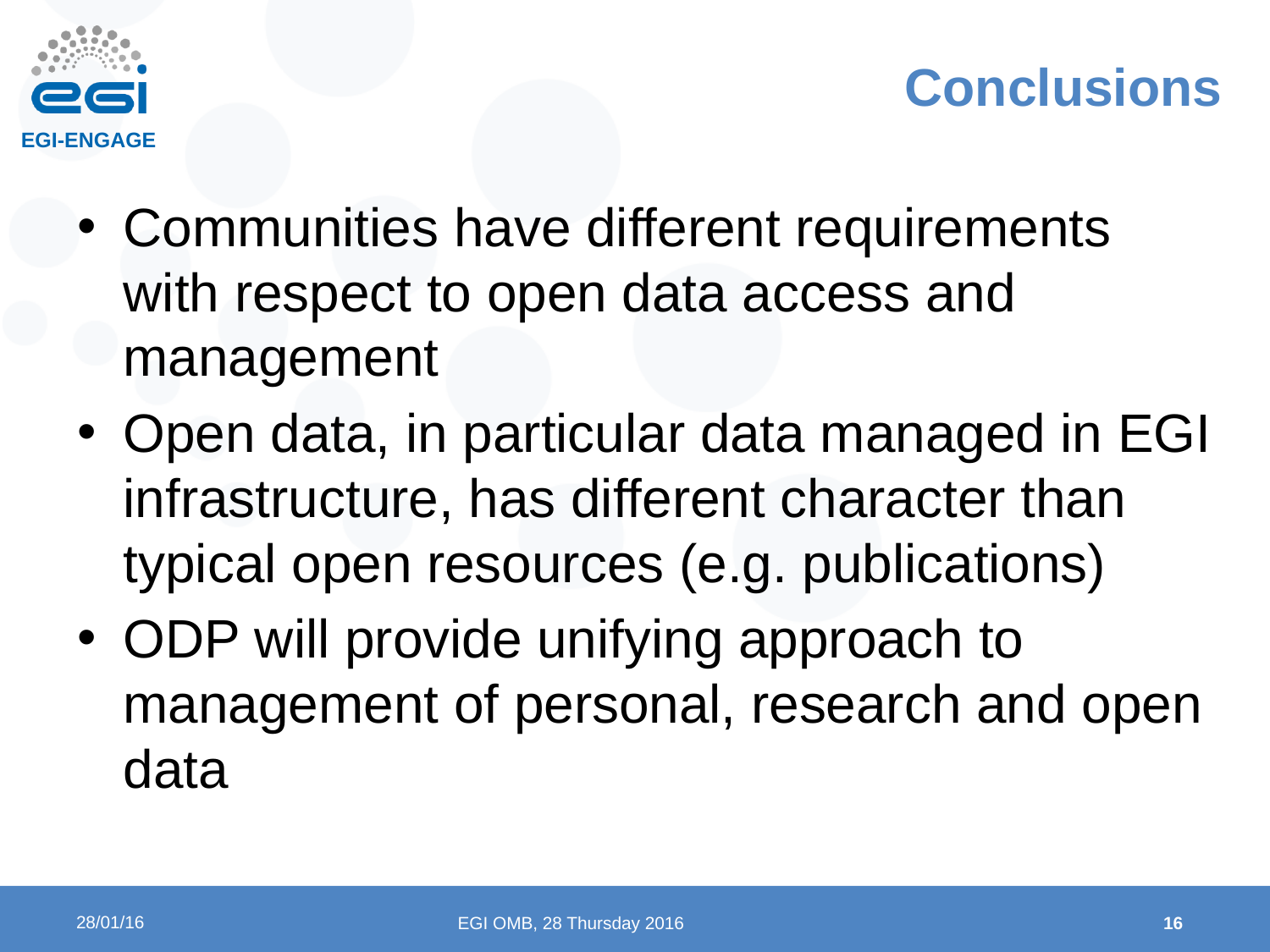

# Conclusions
Communities have different requirements with respect to open data access and management
Open data, in particular data managed in EGI infrastructure, has different character than typical open resources (e.g. publications)
ODP will provide unifying approach to management of personal, research and open data
28/01/16
EGI OMB, 28 Thursday 2016